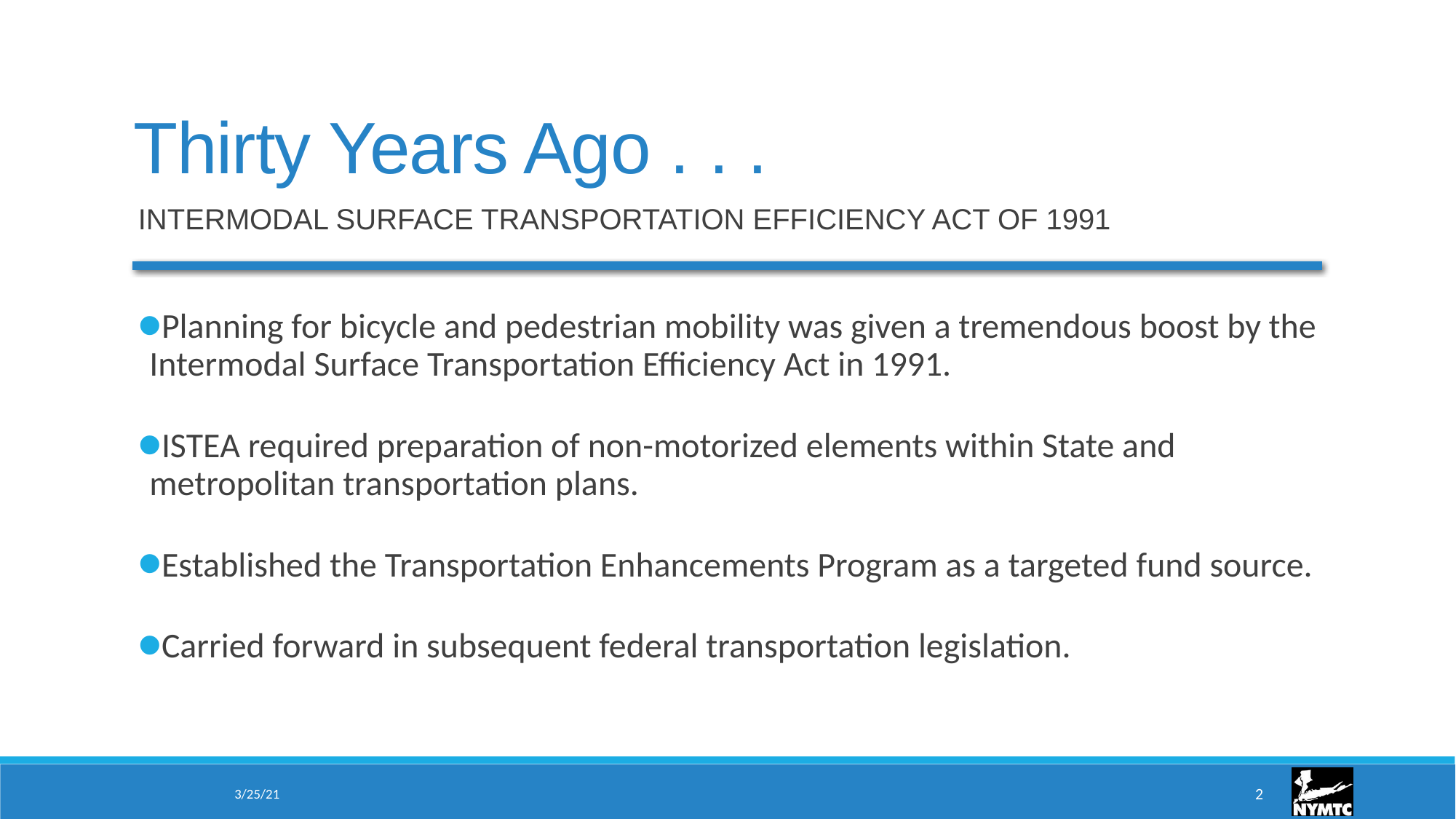

# Thirty Years Ago . . .
INTERMODAL SURFACE TRANSPORTATION EFFICIENCY ACT OF 1991

Planning for bicycle and pedestrian mobility was given a tremendous boost by the Intermodal Surface Transportation Efficiency Act in 1991.
ISTEA required preparation of non-motorized elements within State and metropolitan transportation plans.
Established the Transportation Enhancements Program as a targeted fund source.
Carried forward in subsequent federal transportation legislation.
3/25/21
2